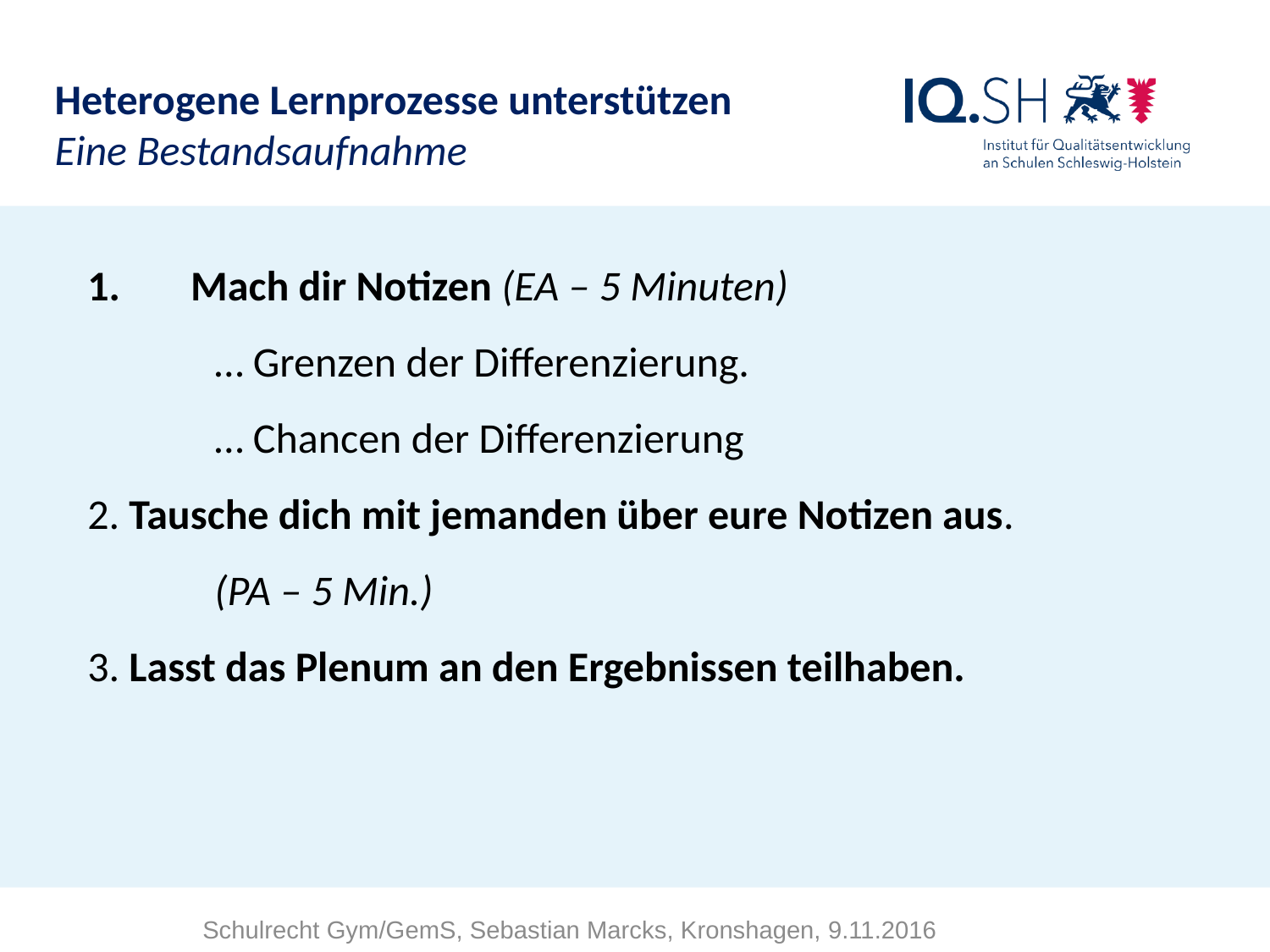

Heterogene Lernprozesse unterstützen
Eine Bestandsaufnahme
Mach dir Notizen (EA – 5 Minuten)
	… Grenzen der Differenzierung.
	… Chancen der Differenzierung
2. Tausche dich mit jemanden über eure Notizen aus.
	(PA – 5 Min.)
3. Lasst das Plenum an den Ergebnissen teilhaben.
Schulrecht Gym/GemS, Sebastian Marcks, Kronshagen, 9.11.2016